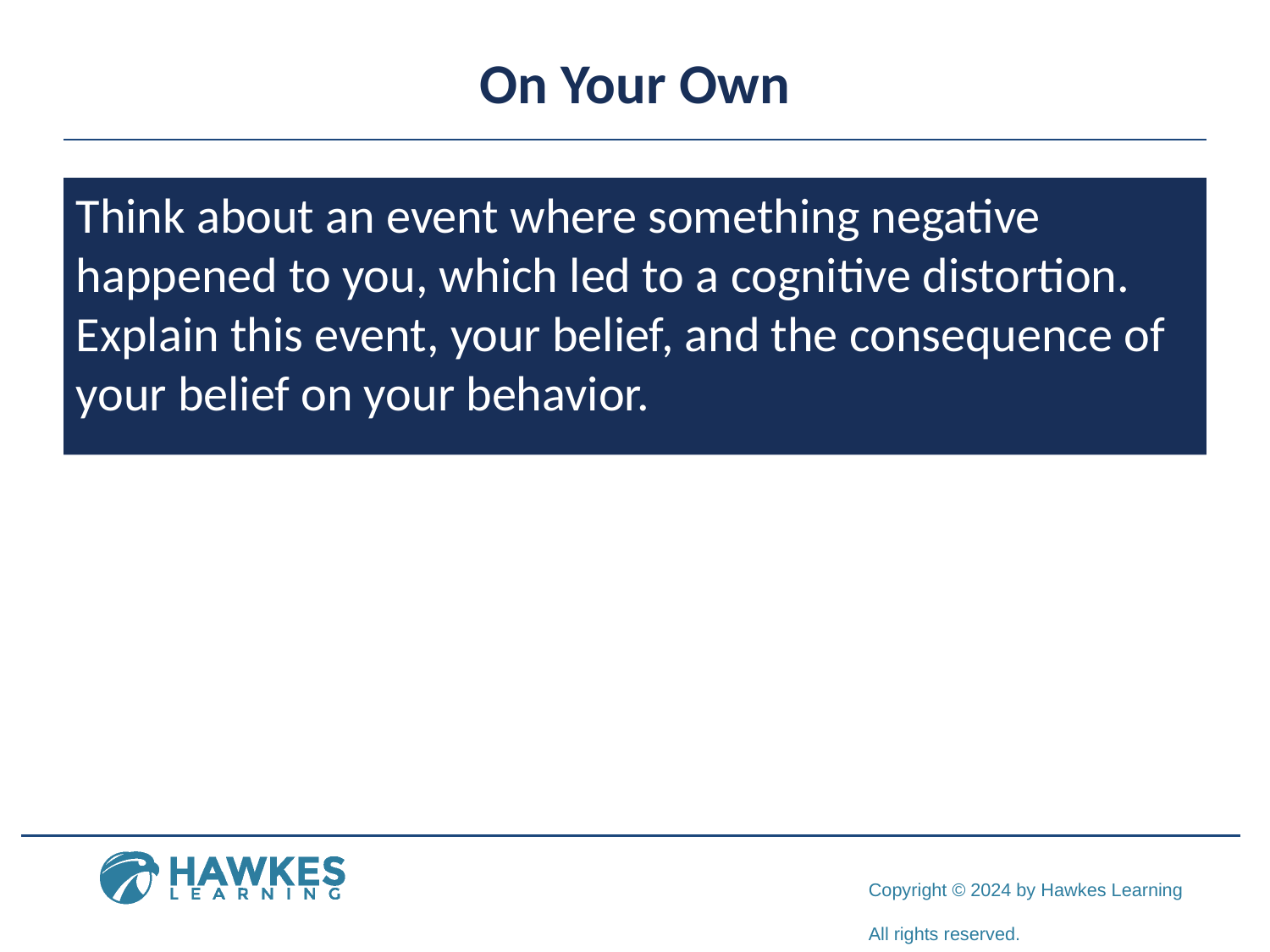

# On Your Own
Think about an event where something negative happened to you, which led to a cognitive distortion. Explain this event, your belief, and the consequence of your belief on your behavior.